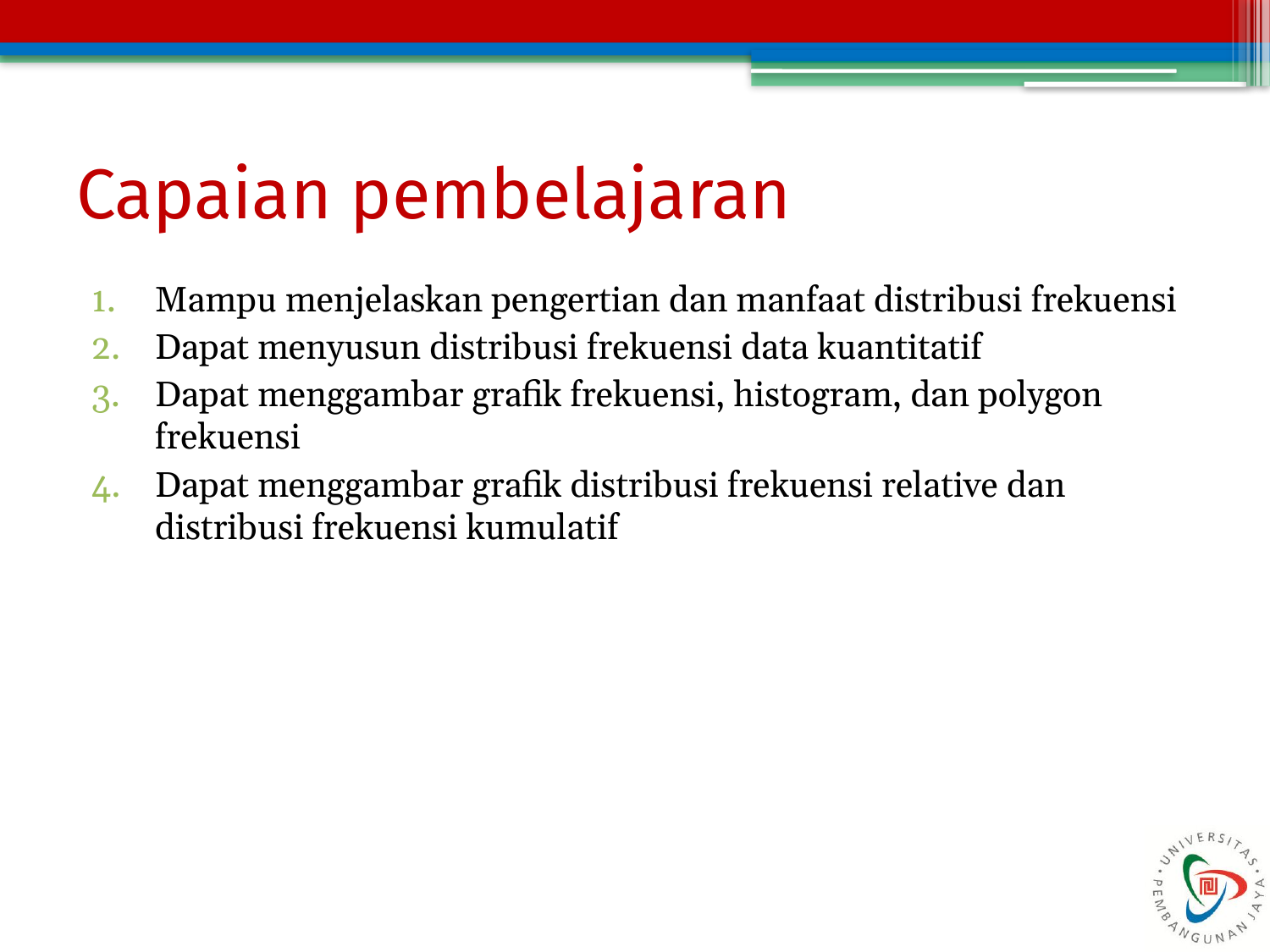

# Capaian pembelajaran
Mampu menjelaskan pengertian dan manfaat distribusi frekuensi
Dapat menyusun distribusi frekuensi data kuantitatif
Dapat menggambar grafik frekuensi, histogram, dan polygon frekuensi
Dapat menggambar grafik distribusi frekuensi relative dan distribusi frekuensi kumulatif